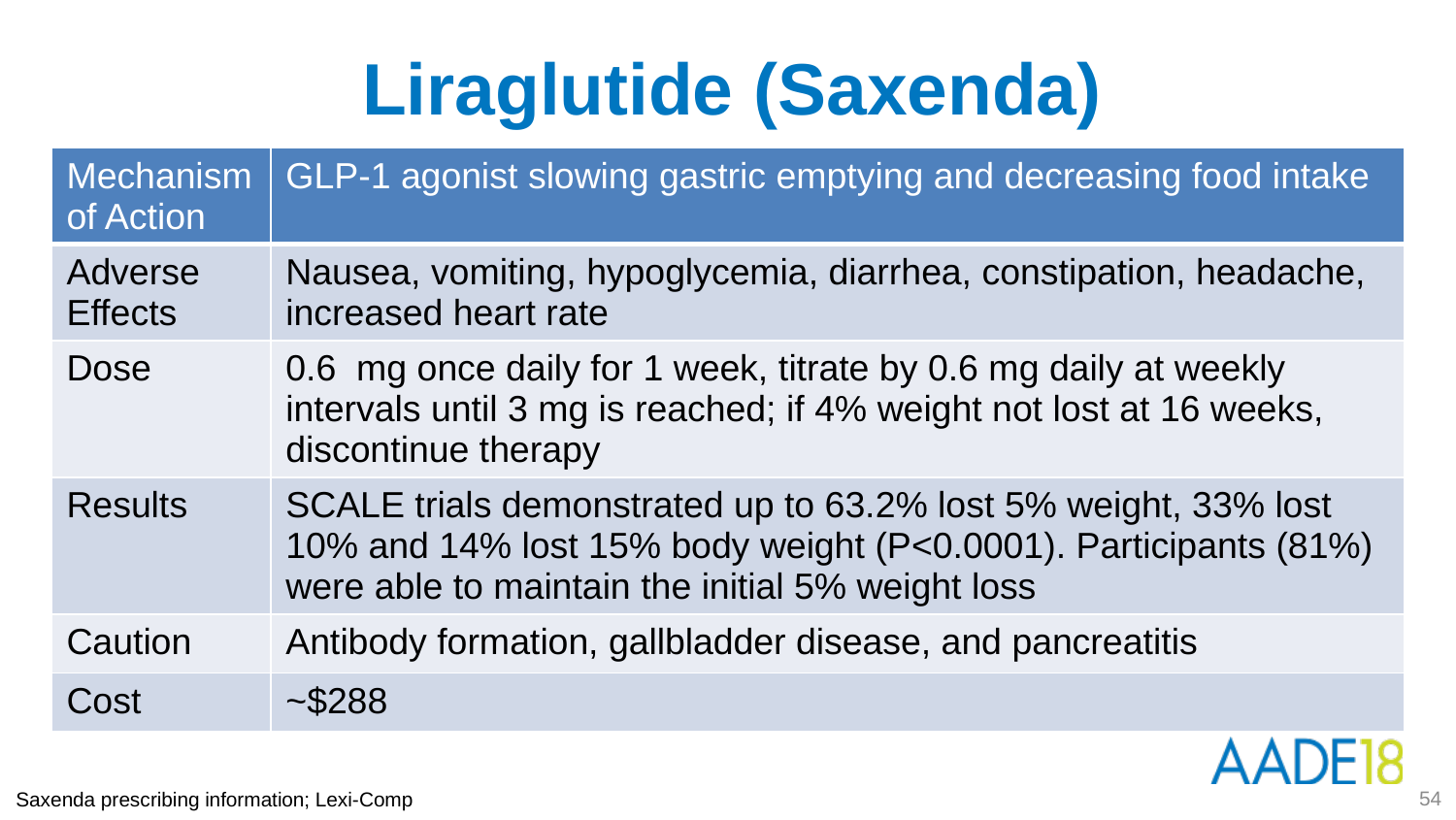

Liraglutide (Saxenda)
| Mechanism of Action | GLP-1 agonist slowing gastric emptying and decreasing food intake |
| --- | --- |
| Adverse Effects | Nausea, vomiting, hypoglycemia, diarrhea, constipation, headache, increased heart rate |
| Dose | 0.6 mg once daily for 1 week, titrate by 0.6 mg daily at weekly intervals until 3 mg is reached; if 4% weight not lost at 16 weeks, discontinue therapy |
| Results | SCALE trials demonstrated up to 63.2% lost 5% weight, 33% lost 10% and 14% lost 15% body weight (P<0.0001). Participants (81%) were able to maintain the initial 5% weight loss |
| Caution | Antibody formation, gallbladder disease, and pancreatitis |
| Cost | ~$288 |

54
Saxenda prescribing information; Lexi-Comp